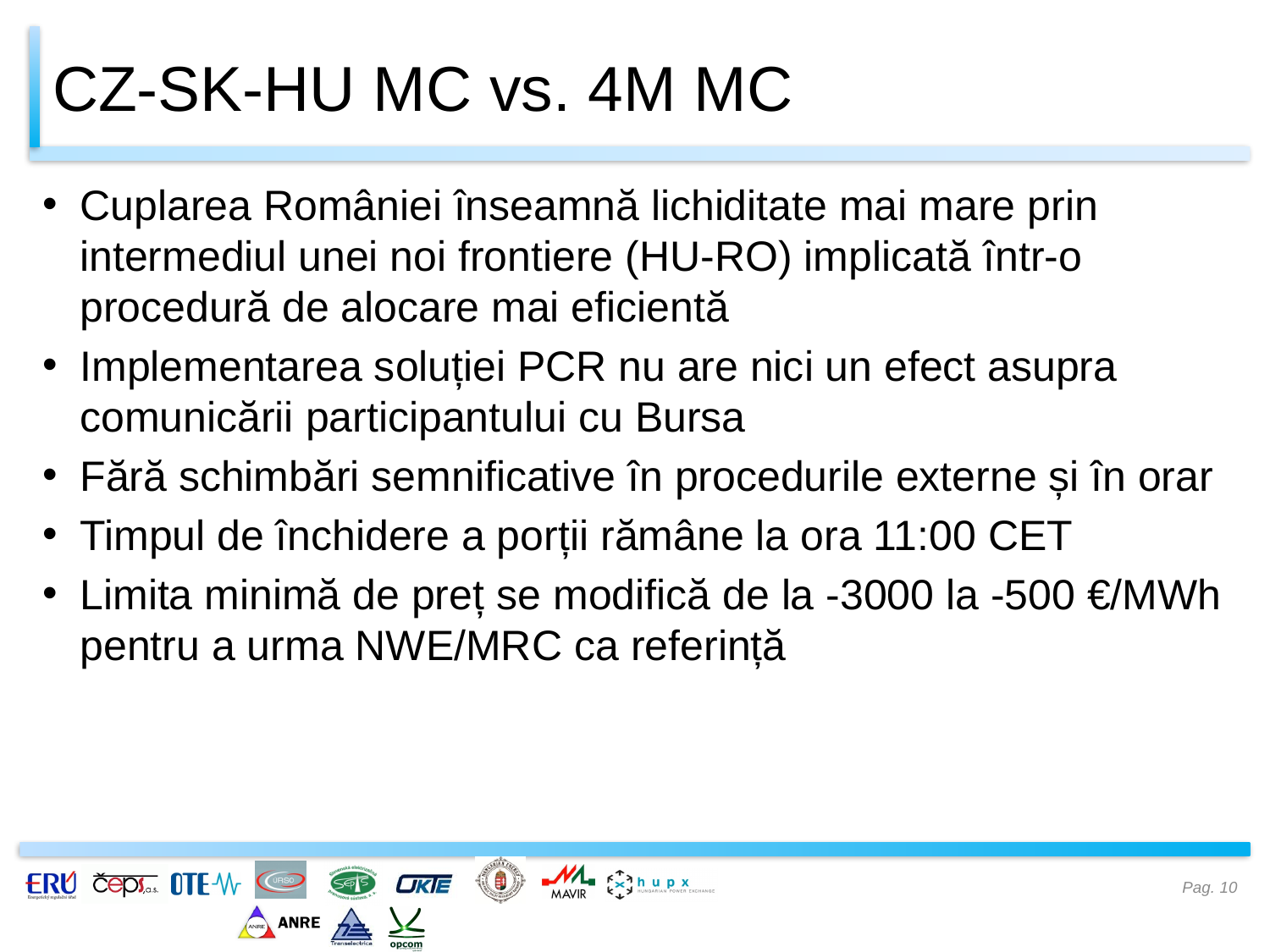

# CZ-SK-HU MC vs. 4M MC
Cuplarea României înseamnă lichiditate mai mare prin intermediul unei noi frontiere (HU-RO) implicată într-o procedură de alocare mai eficientă
Implementarea soluției PCR nu are nici un efect asupra comunicării participantului cu Bursa
Fără schimbări semnificative în procedurile externe și în orar
Timpul de închidere a porții rămâne la ora 11:00 CET
Limita minimă de preț se modifică de la -3000 la -500 €/MWh pentru a urma NWE/MRC ca referință
Pag. 10